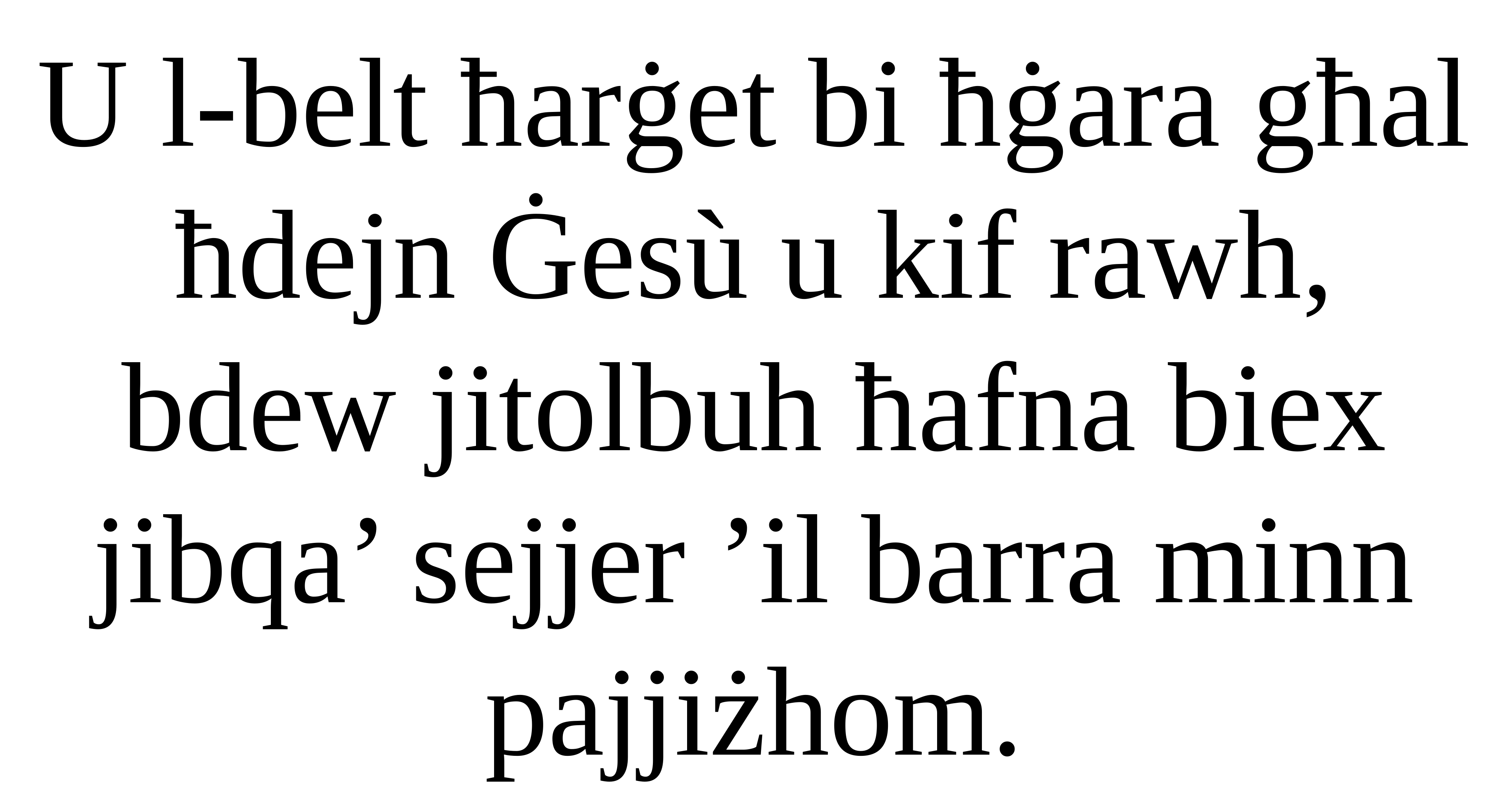

U l-belt ħarġet bi ħġara għal ħdejn Ġesù u kif rawh, bdew jitolbuh ħafna biex jibqa’ sejjer ’il barra minn pajjiżhom.